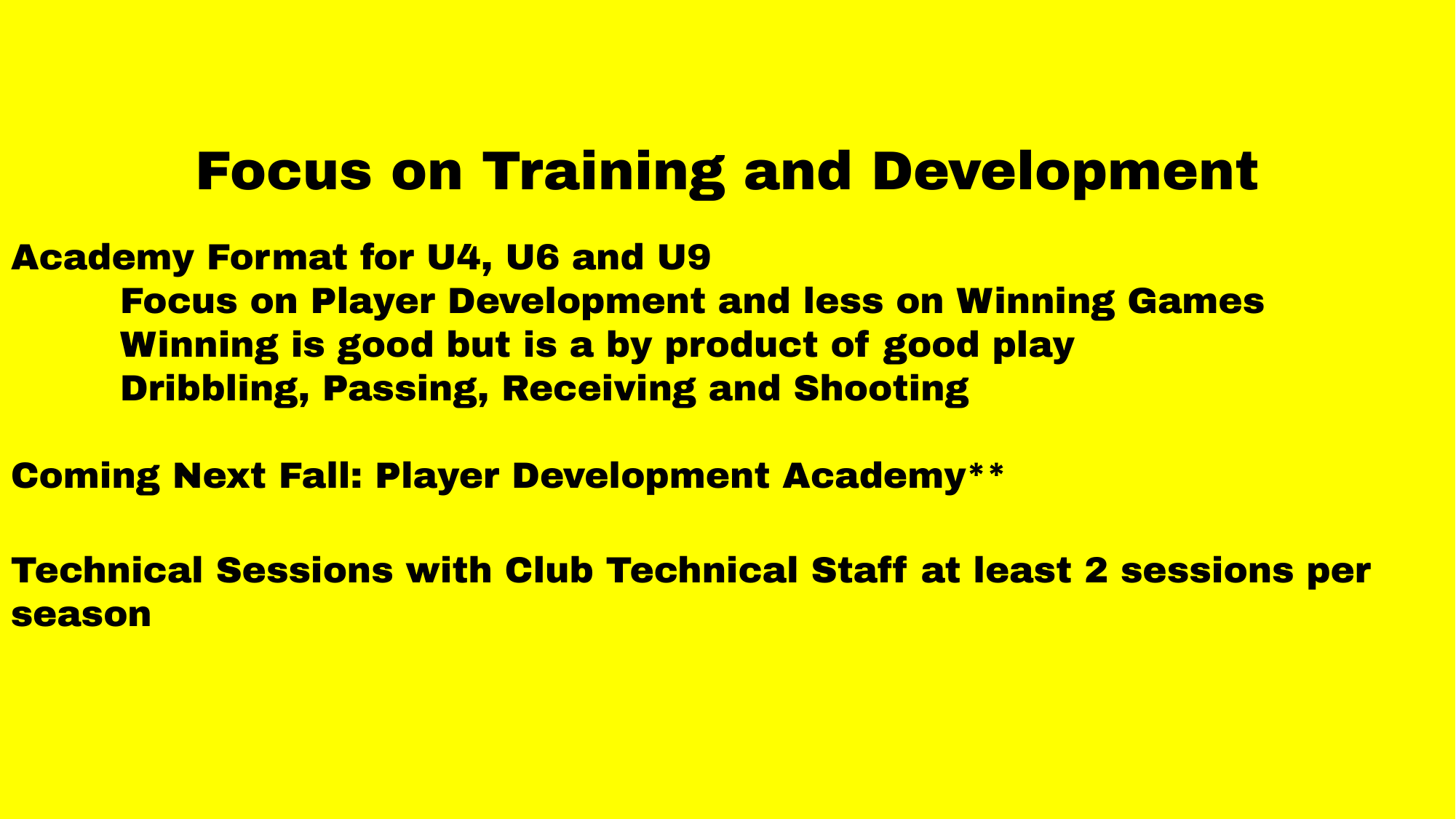

Focus on Training and Development

Academy Format for U4, U6 and U9
	Focus on Player Development and less on Winning Games
	Winning is good but is a by product of good play
	Dribbling, Passing, Receiving and Shooting

Coming Next Fall: Player Development Academy**

Technical Sessions with Club Technical Staff at least 2 sessions per season